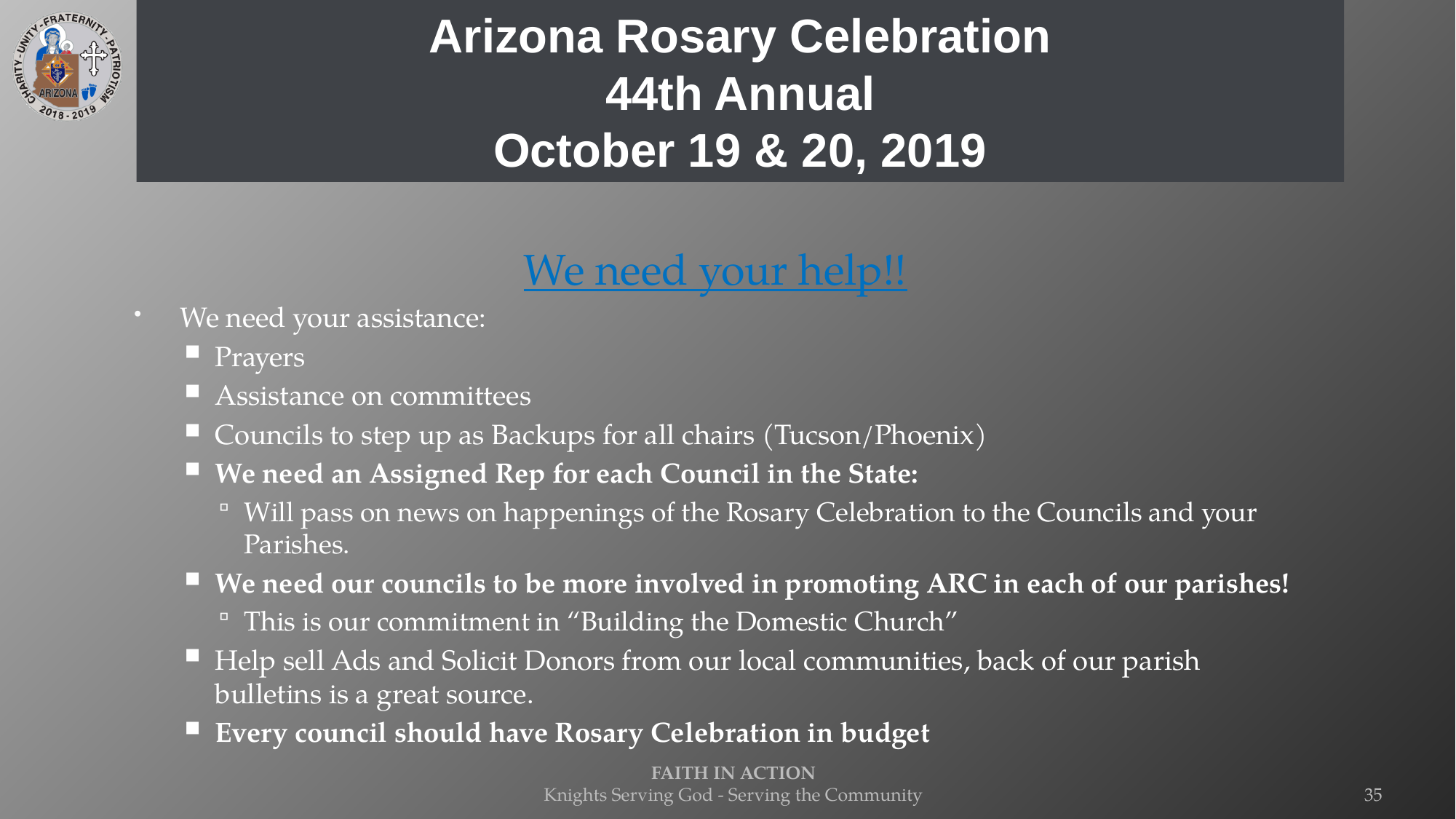

# Arizona Rosary Celebration 44th Annual October 19 & 20, 2019
We need your help!!
We need your assistance:
Prayers
Assistance on committees
Councils to step up as Backups for all chairs (Tucson/Phoenix)
We need an Assigned Rep for each Council in the State:
Will pass on news on happenings of the Rosary Celebration to the Councils and your Parishes.
We need our councils to be more involved in promoting ARC in each of our parishes!
This is our commitment in “Building the Domestic Church”
Help sell Ads and Solicit Donors from our local communities, back of our parish bulletins is a great source.
Every council should have Rosary Celebration in budget
FAITH IN ACTION
Knights Serving God - Serving the Community
35